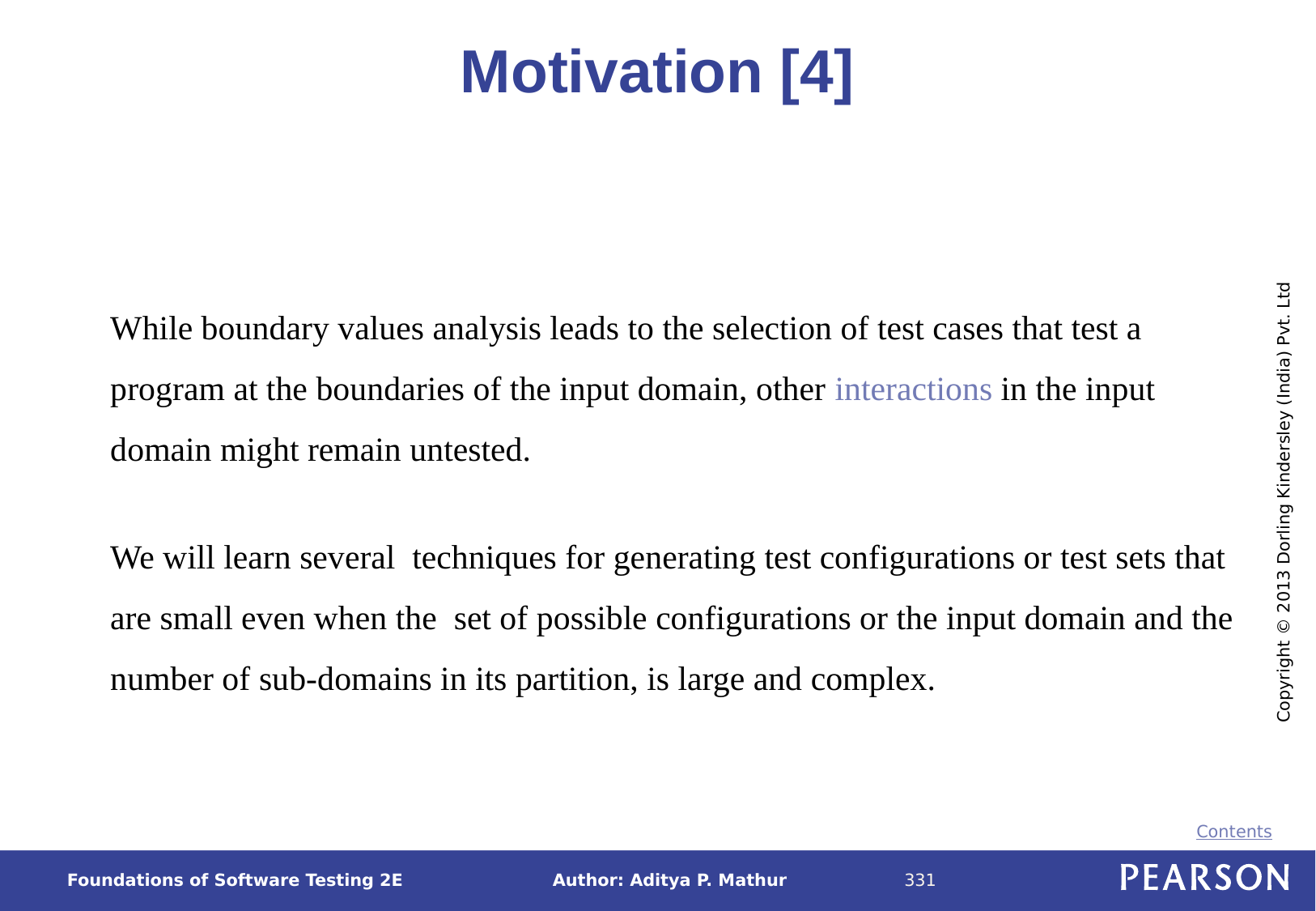

# Motivation [4]
	While boundary values analysis leads to the selection of test cases that test a program at the boundaries of the input domain, other interactions in the input domain might remain untested.
	We will learn several  techniques for generating test configurations or test sets that are small even when the  set of possible configurations or the input domain and the number of sub-domains in its partition, is large and complex.